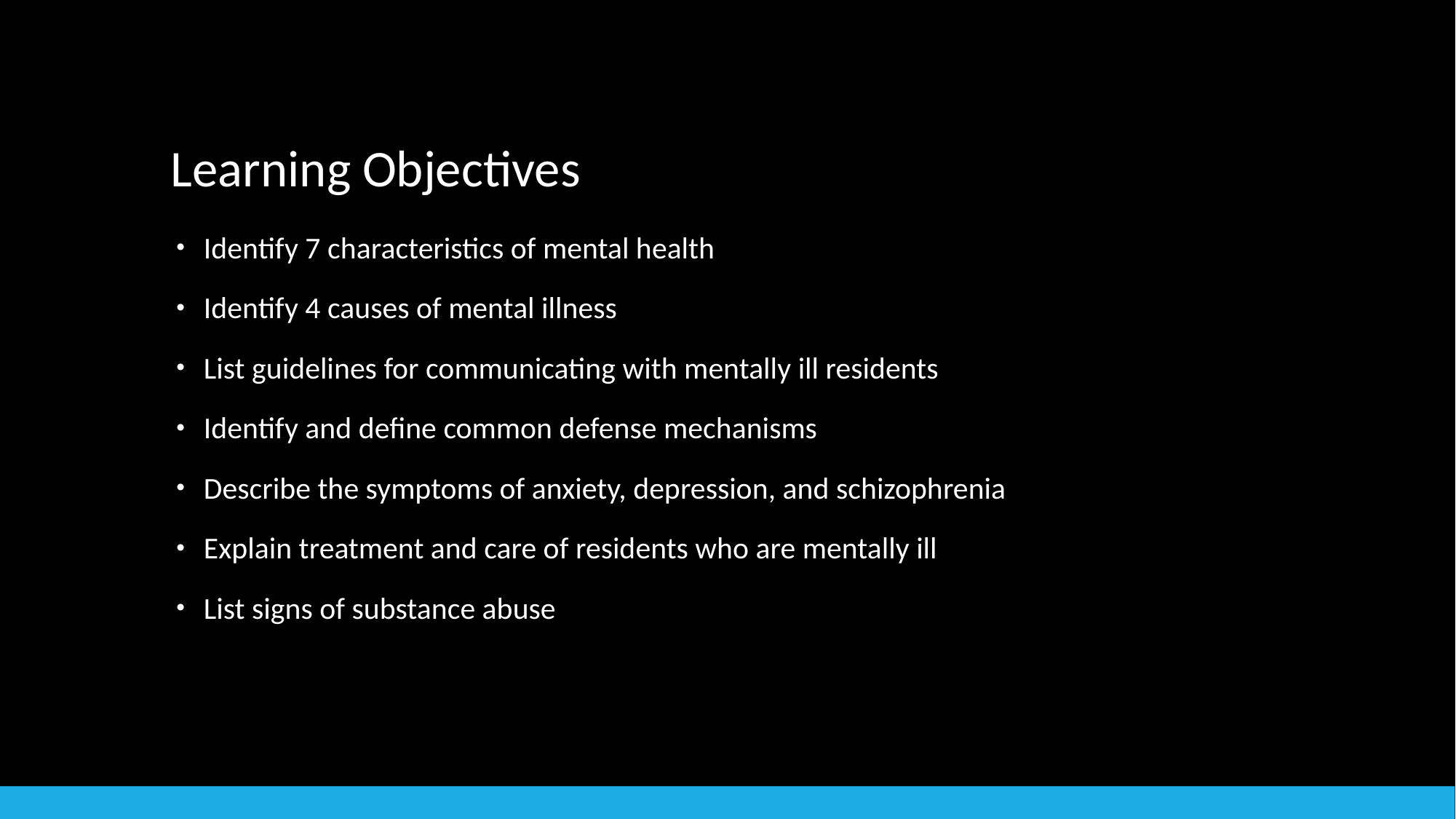

# Learning Objectives
Identify 7 characteristics of mental health
Identify 4 causes of mental illness
List guidelines for communicating with mentally ill residents
Identify and define common defense mechanisms
Describe the symptoms of anxiety, depression, and schizophrenia
Explain treatment and care of residents who are mentally ill
List signs of substance abuse